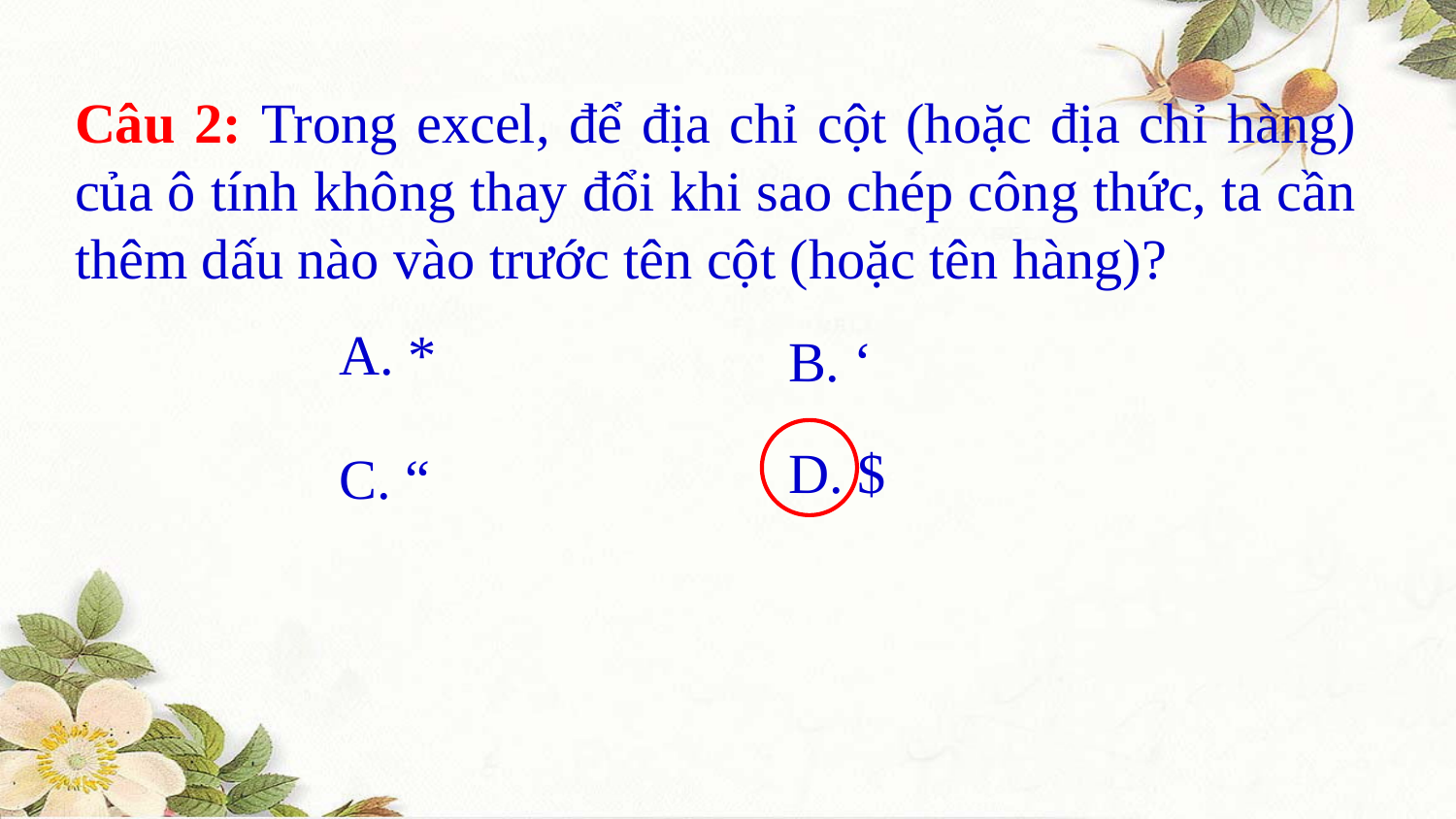

Câu 2: Trong excel, để địa chỉ cột (hoặc địa chỉ hàng) của ô tính không thay đổi khi sao chép công thức, ta cần thêm dấu nào vào trước tên cột (hoặc tên hàng)?
A. *
B. ‘

D. $
C. “